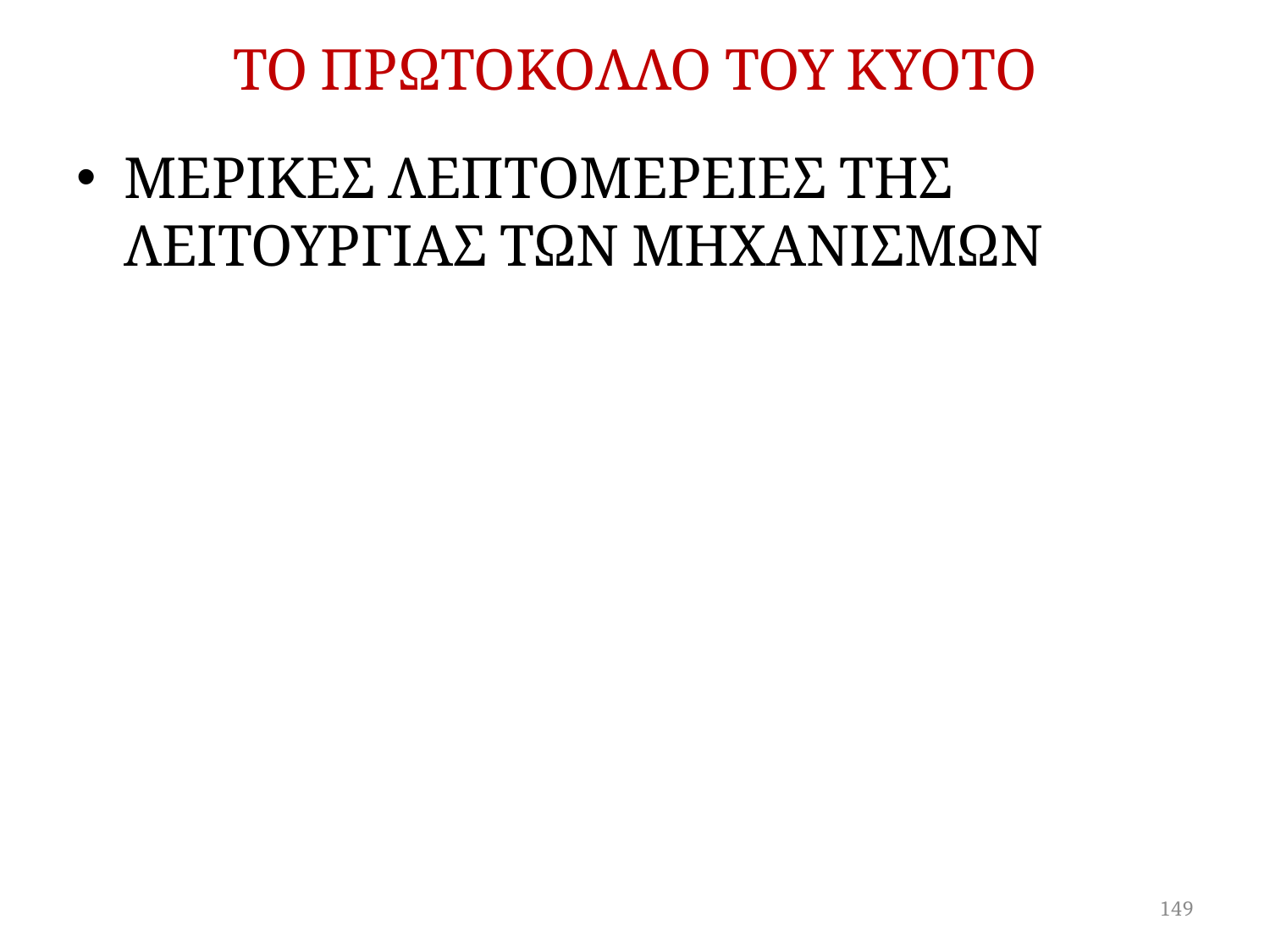

# ΤΟ ΠΡΩΤΟΚΟΛΛΟ ΤΟΥ ΚΥΟΤΟ
ΜΕΡΙΚΕΣ ΛΕΠΤΟΜΕΡΕΙΕΣ ΤΗΣ ΛΕΙΤΟΥΡΓΙΑΣ ΤΩΝ ΜΗΧΑΝΙΣΜΩΝ
149